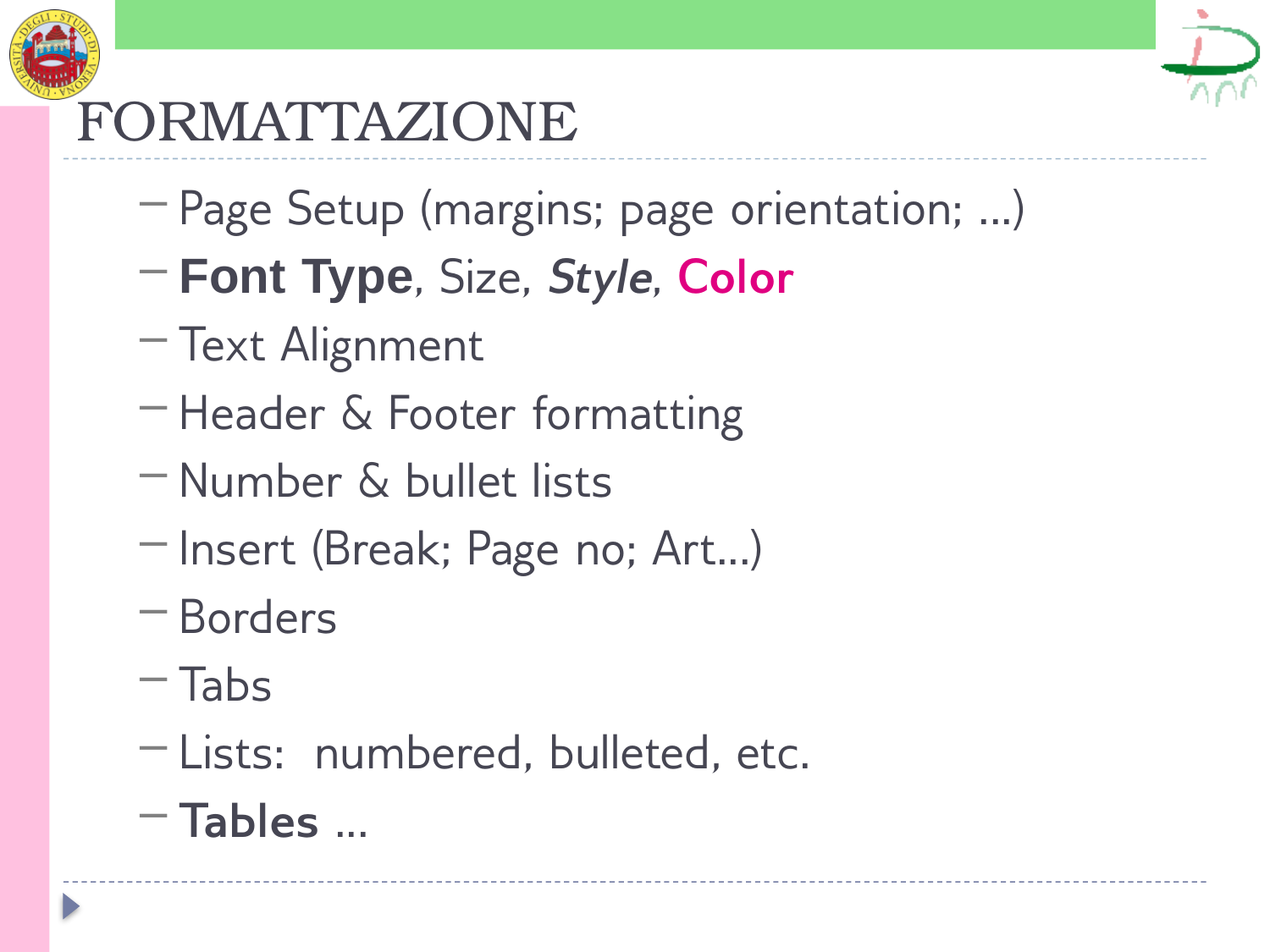

# FORMATTAZIONE
Page Setup (margins; page orientation; ...)
Font Type, Size, Style, Color
Text Alignment
Header & Footer formatting
Number & bullet lists
Insert (Break; Page no; Art...)
Borders
Tabs
Lists:  numbered, bulleted, etc.
Tables ...